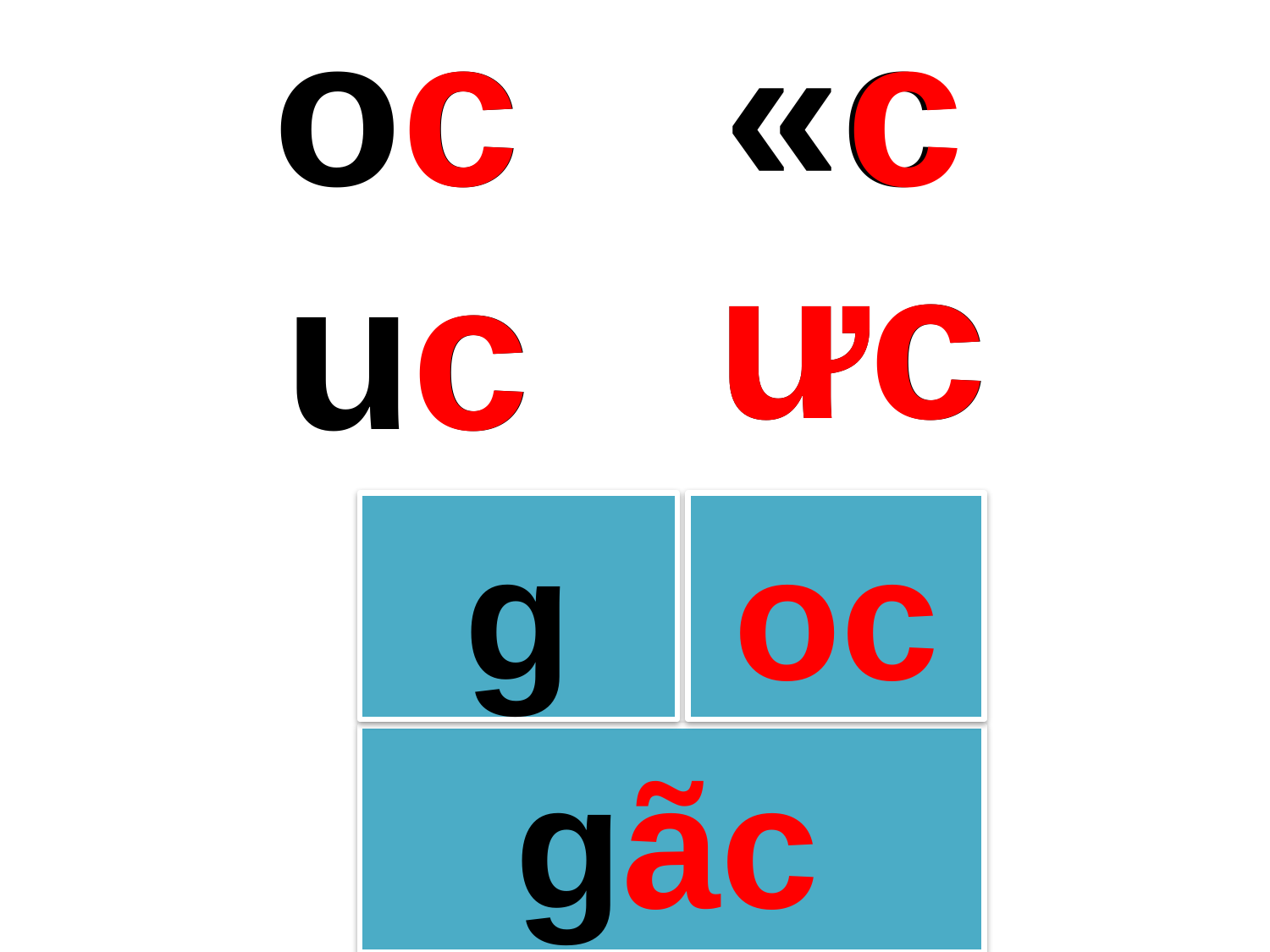

oc
c
«c
c
ưc
­ưc
uc
c

g
oc

gãc